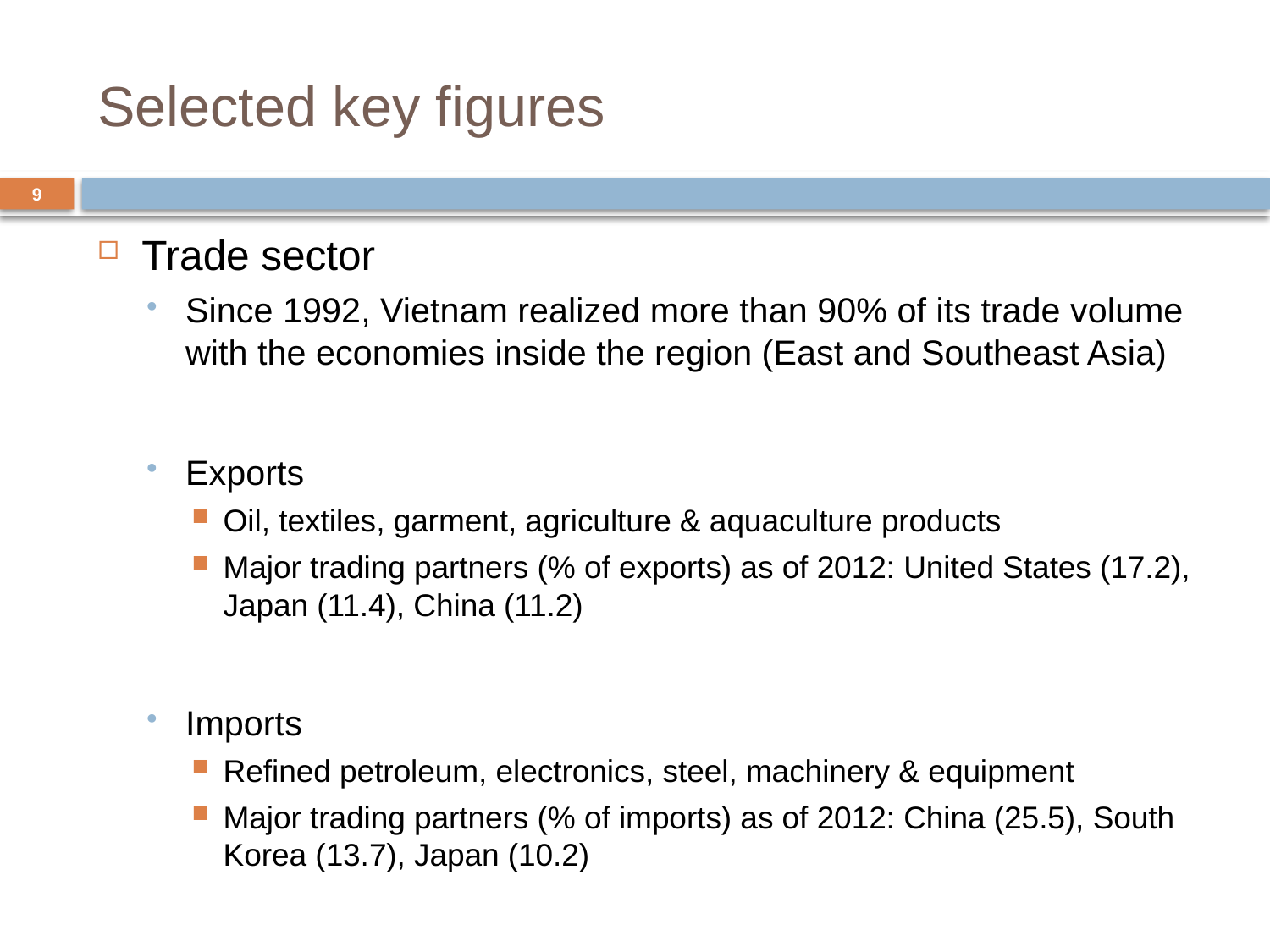

# Selected key figures
9
Trade sector
Since 1992, Vietnam realized more than 90% of its trade volume with the economies inside the region (East and Southeast Asia)

Exports
Oil, textiles, garment, agriculture & aquaculture products
Major trading partners (% of exports) as of 2012: United States (17.2), Japan (11.4), China (11.2)

Imports
Refined petroleum, electronics, steel, machinery & equipment
Major trading partners (% of imports) as of 2012: China (25.5), South Korea (13.7), Japan (10.2)